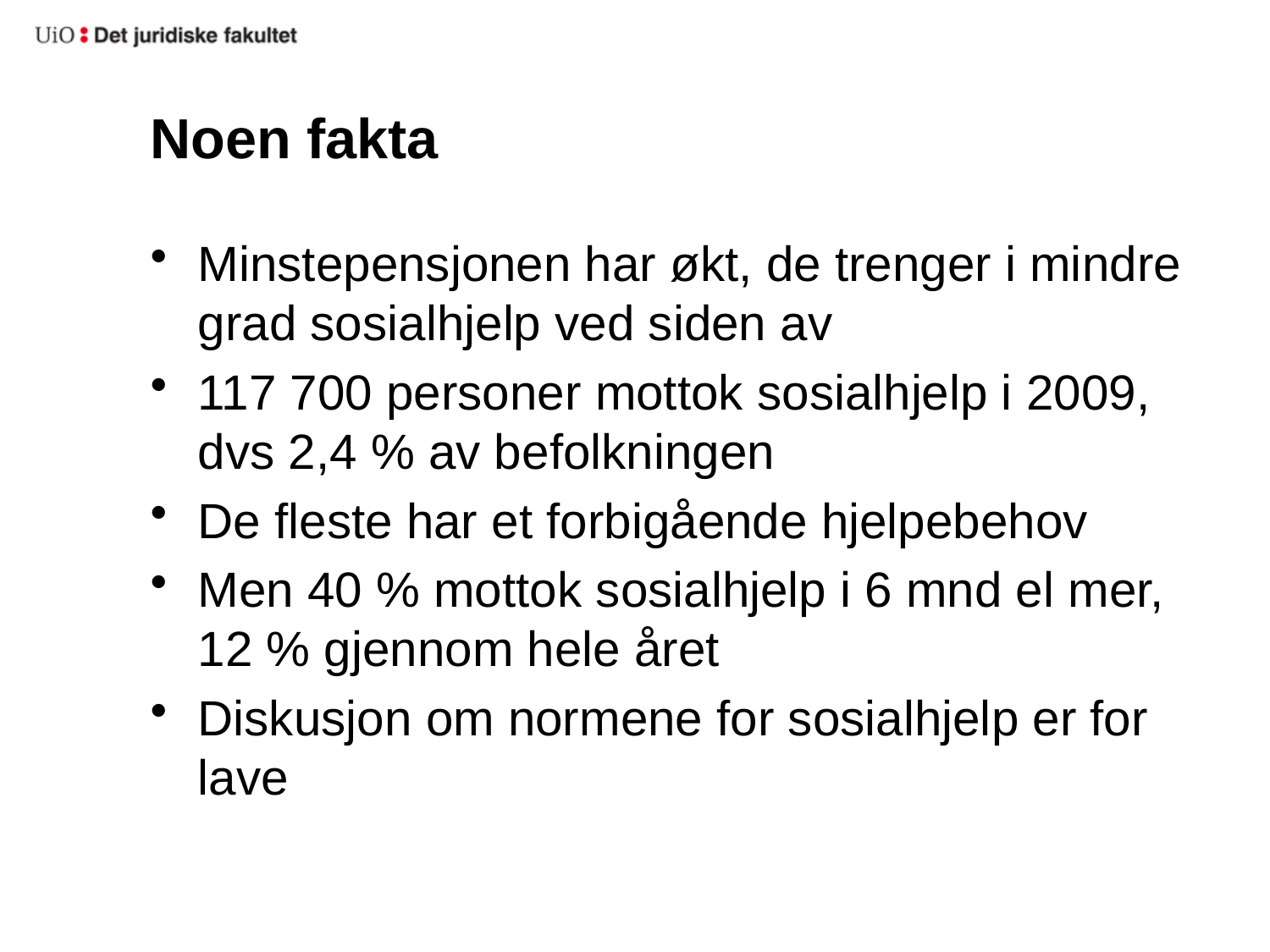

# Noen fakta
Minstepensjonen har økt, de trenger i mindre grad sosialhjelp ved siden av
117 700 personer mottok sosialhjelp i 2009, dvs 2,4 % av befolkningen
De fleste har et forbigående hjelpebehov
Men 40 % mottok sosialhjelp i 6 mnd el mer, 12 % gjennom hele året
Diskusjon om normene for sosialhjelp er for lave